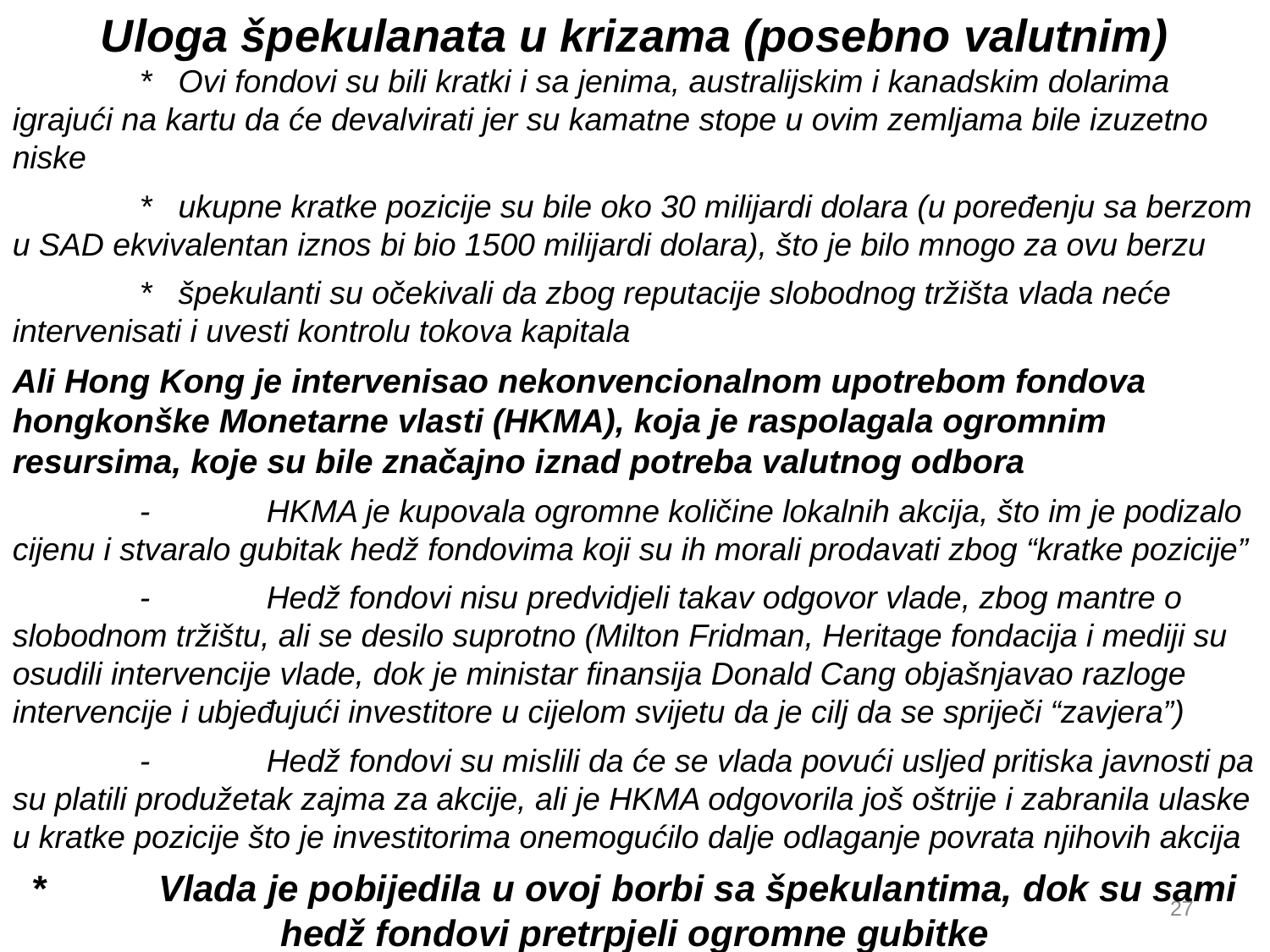

Uloga špekulanata u krizama (posebno valutnim)
	*   Ovi fondovi su bili kratki i sa jenima, australijskim i kanadskim dolarima igrajući na kartu da će devalvirati jer su kamatne stope u ovim zemljama bile izuzetno niske

	*   ukupne kratke pozicije su bile oko 30 milijardi dolara (u poređenju sa berzom u SAD ekvivalentan iznos bi bio 1500 milijardi dolara), što je bilo mnogo za ovu berzu

	*   špekulanti su očekivali da zbog reputacije slobodnog tržišta vlada neće intervenisati i uvesti kontrolu tokova kapitala

Ali Hong Kong je intervenisao nekonvencionalnom upotrebom fondova hongkonške Monetarne vlasti (HKMA), koja je raspolagala ogromnim resursima, koje su bile značajno iznad potreba valutnog odbora

	-	HKMA je kupovala ogromne količine lokalnih akcija, što im je podizalo cijenu i stvaralo gubitak hedž fondovima koji su ih morali prodavati zbog “kratke pozicije”

	-	Hedž fondovi nisu predvidjeli takav odgovor vlade, zbog mantre o slobodnom tržištu, ali se desilo suprotno (Milton Fridman, Heritage fondacija i mediji su osudili intervencije vlade, dok je ministar finansija Donald Cang objašnjavao razloge intervencije i ubjeđujući investitore u cijelom svijetu da je cilj da se spriječi “zavjera”)

	- 	Hedž fondovi su mislili da će se vlada povući usljed pritiska javnosti pa su platili produžetak zajma za akcije, ali je HKMA odgovorila još oštrije i zabranila ulaske u kratke pozicije što je investitorima onemogućilo dalje odlaganje povrata njihovih akcija

*	Vlada je pobijedila u ovoj borbi sa špekulantima, dok su sami hedž fondovi pretrpjeli ogromne gubitke
27